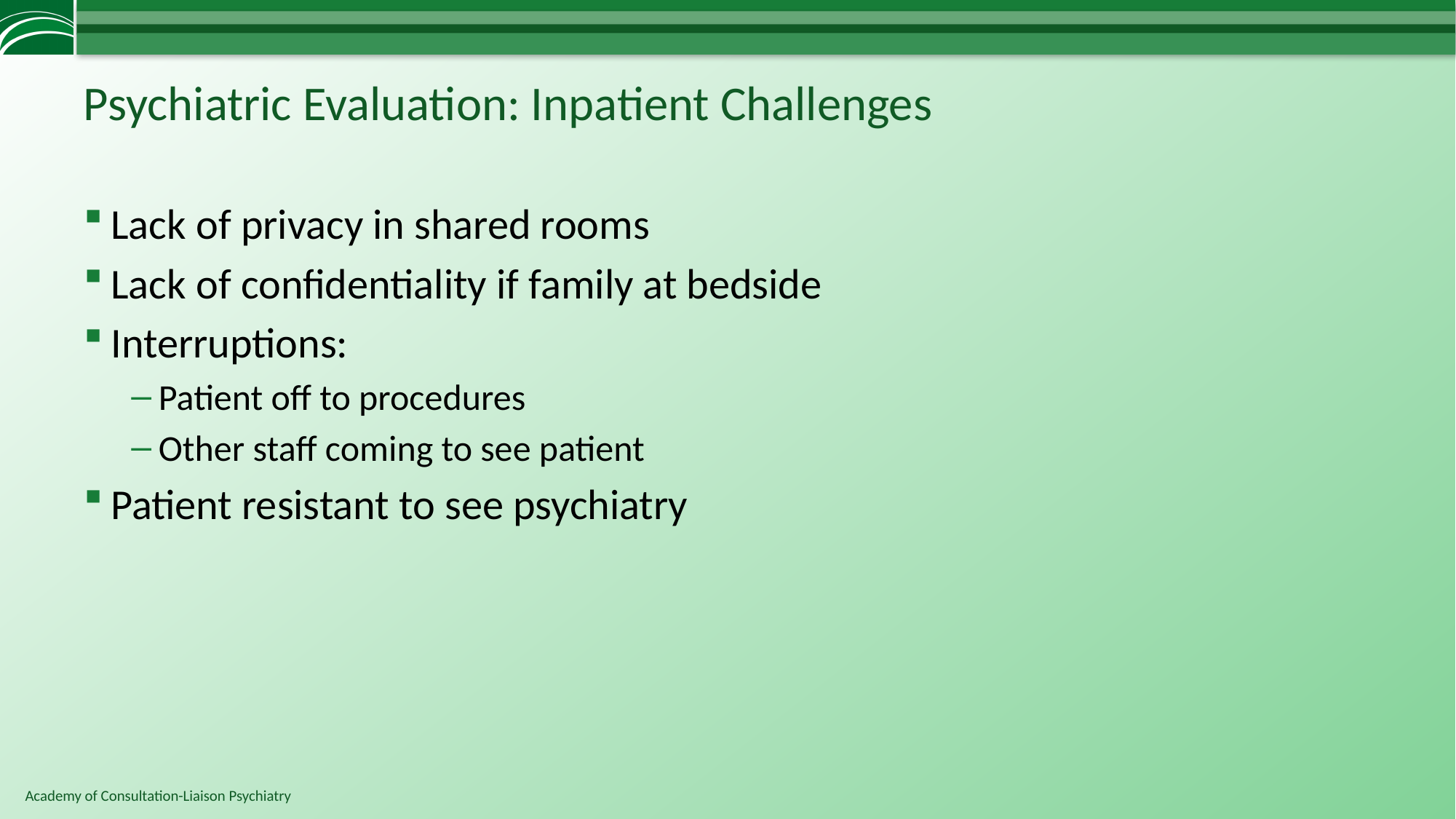

# Psychiatric Evaluation: Inpatient Challenges
Lack of privacy in shared rooms
Lack of confidentiality if family at bedside
Interruptions:
Patient off to procedures
Other staff coming to see patient
Patient resistant to see psychiatry